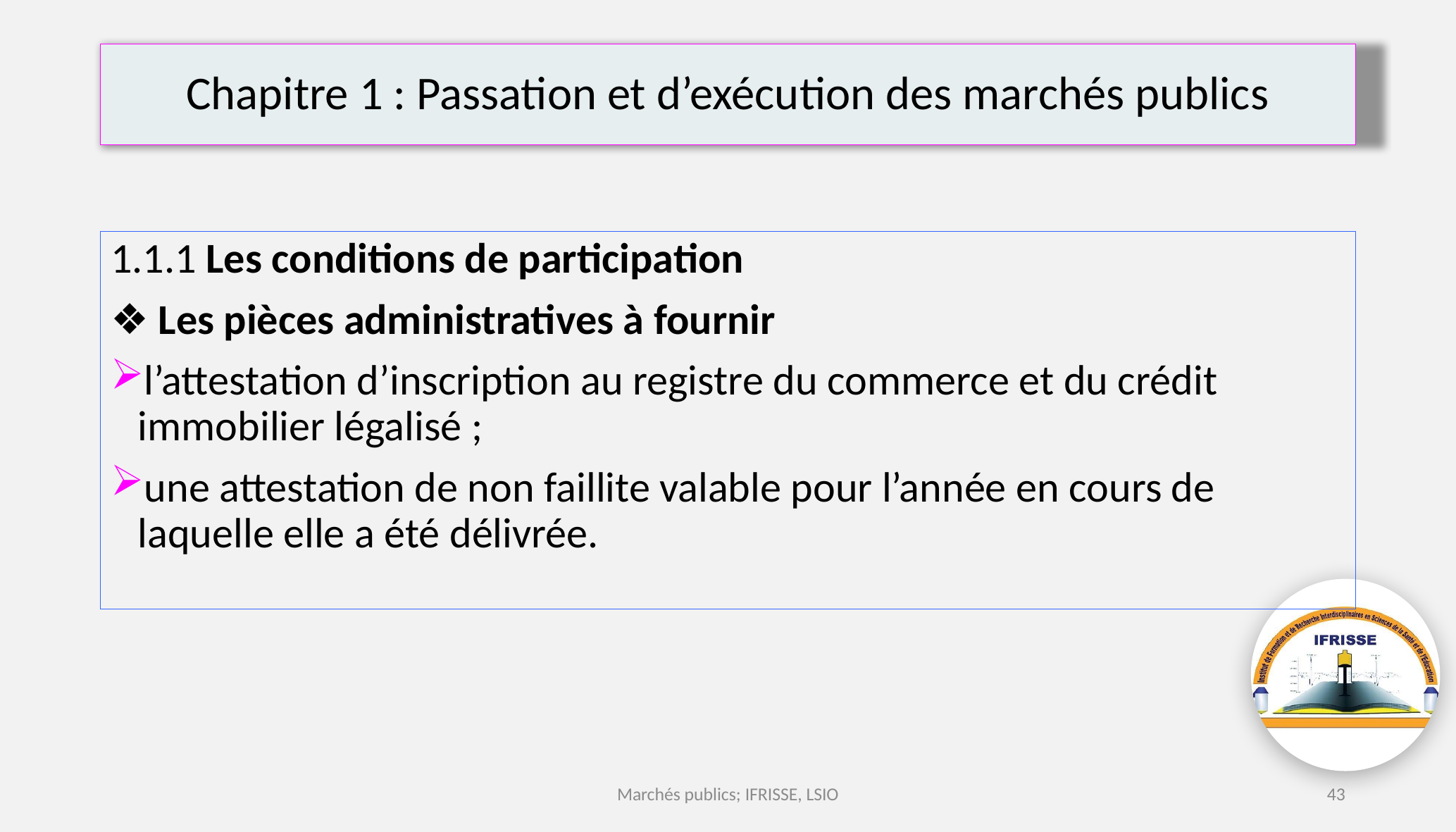

# Chapitre 1 : Passation et d’exécution des marchés publics
1.1.1 Les conditions de participation
❖ Les pièces administratives à fournir
l’attestation d’inscription au registre du commerce et du crédit immobilier légalisé ;
une attestation de non faillite valable pour l’année en cours de laquelle elle a été délivrée.
Marchés publics; IFRISSE, LSIO
43